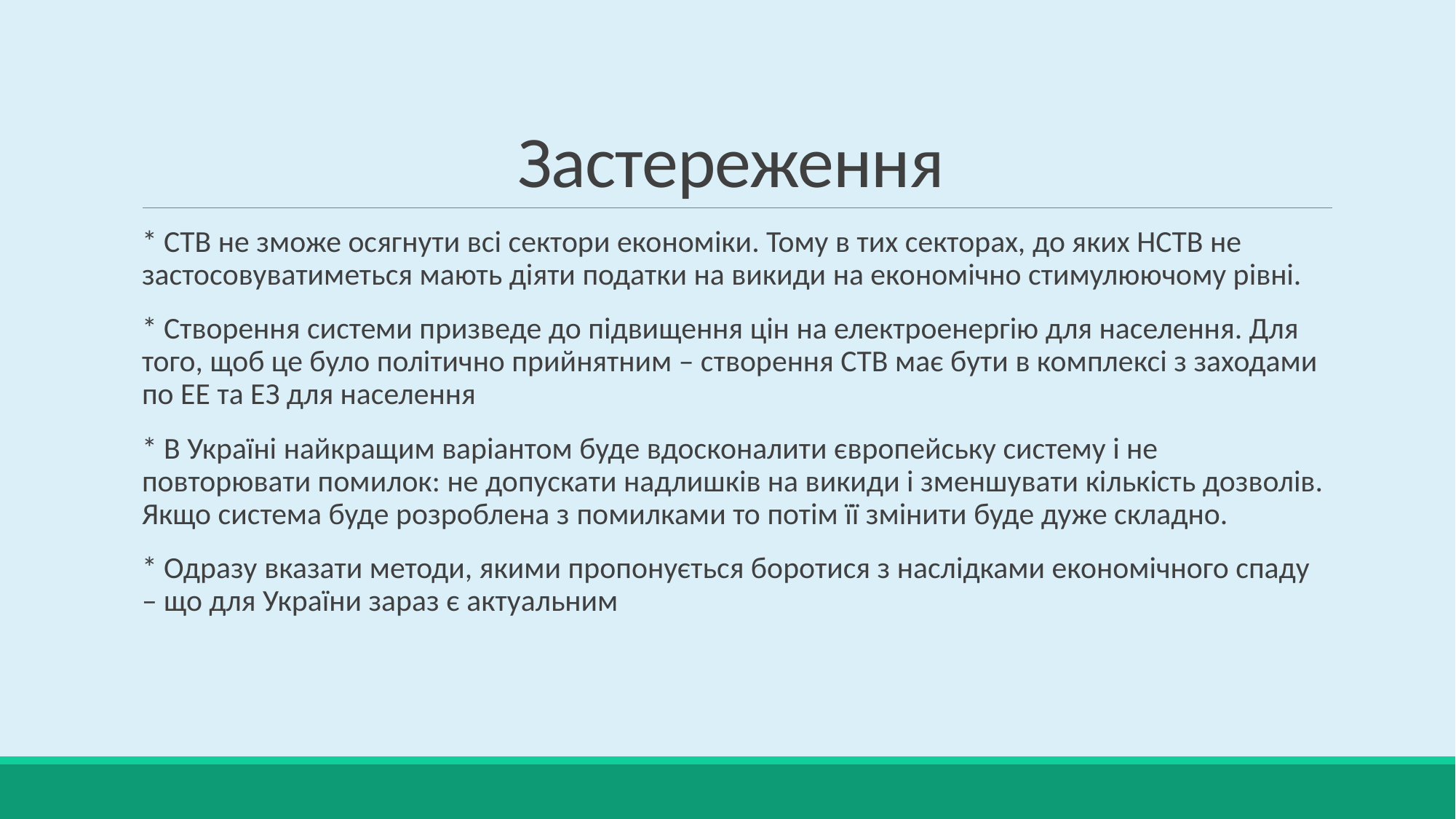

# Застереження
* СТВ не зможе осягнути всі сектори економіки. Тому в тих секторах, до яких НСТВ не застосовуватиметься мають діяти податки на викиди на економічно стимулюючому рівні.
* Створення системи призведе до підвищення цін на електроенергію для населення. Для того, щоб це було політично прийнятним – створення СТВ має бути в комплексі з заходами по ЕЕ та ЕЗ для населення
* В Україні найкращим варіантом буде вдосконалити європейську систему і не повторювати помилок: не допускати надлишків на викиди і зменшувати кількість дозволів. Якщо система буде розроблена з помилками то потім її змінити буде дуже складно.
* Одразу вказати методи, якими пропонується боротися з наслідками економічного спаду – що для України зараз є актуальним